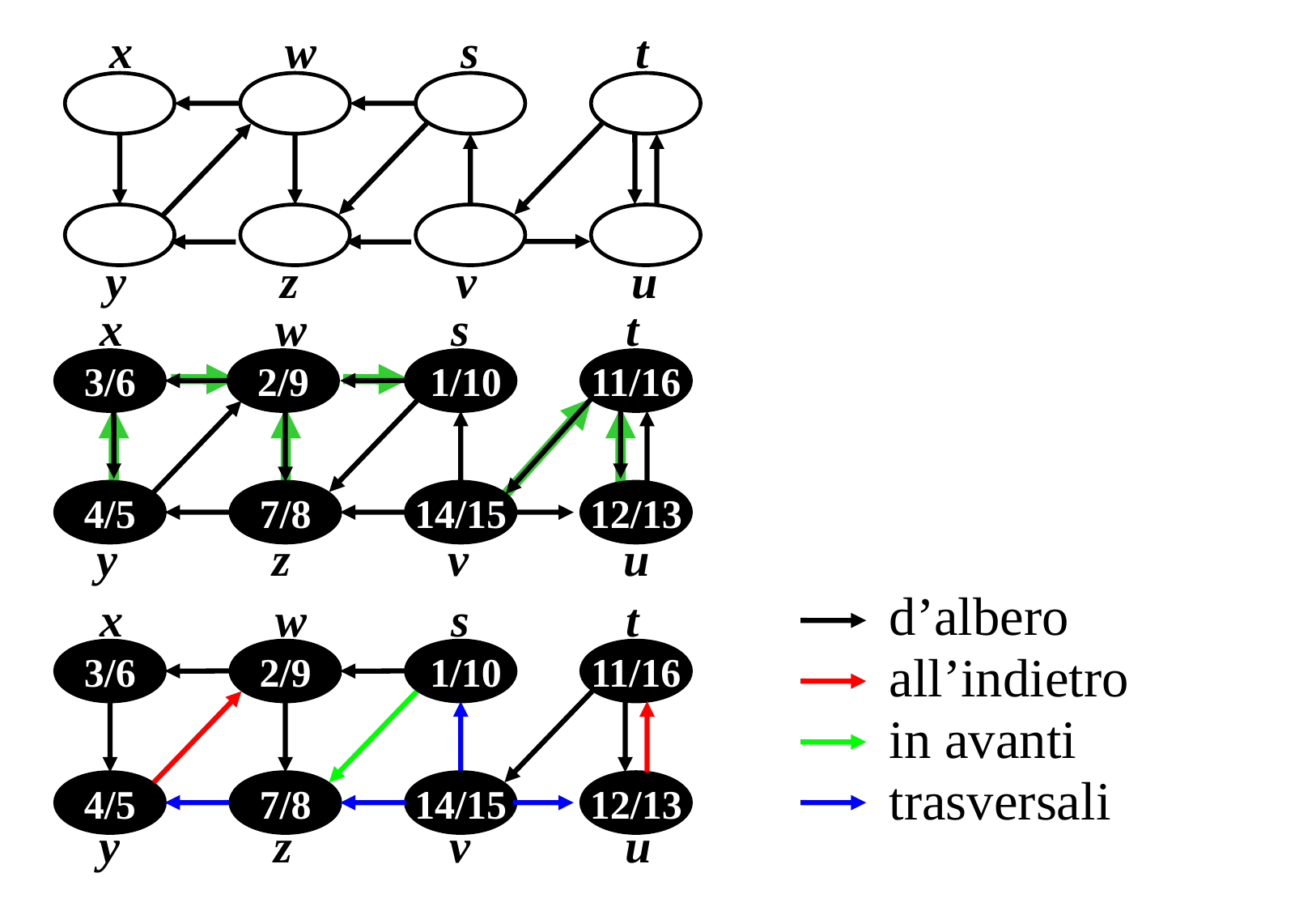

x
w
s
t

y
z
v
u
x
w
s
t
 3/6
 2/9
 1/10
11/16

 4/5
 7/8
14/15
12/13

y
z
v
u
d’albero
all’indietro
in avanti
trasversali
x
w
s
t

 3/6
 2/9
 1/10
11/16

 4/5
 7/8
14/15
12/13

y
z
v
u